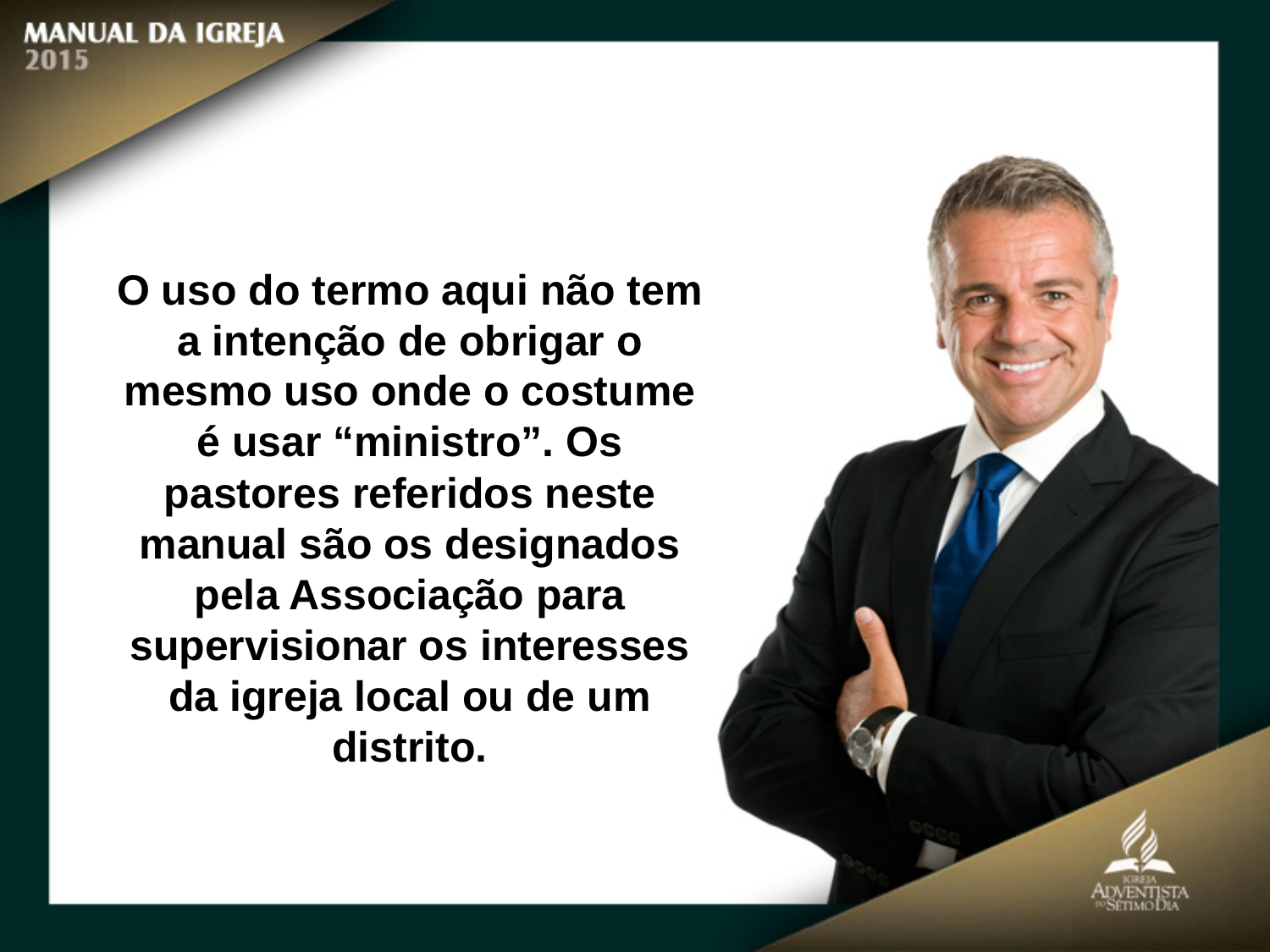

O uso do termo aqui não tem a intenção de obrigar o mesmo uso onde o costume é usar “ministro”. Os pastores referidos neste manual são os designados pela Associação para supervisionar os interesses
da igreja local ou de um distrito.